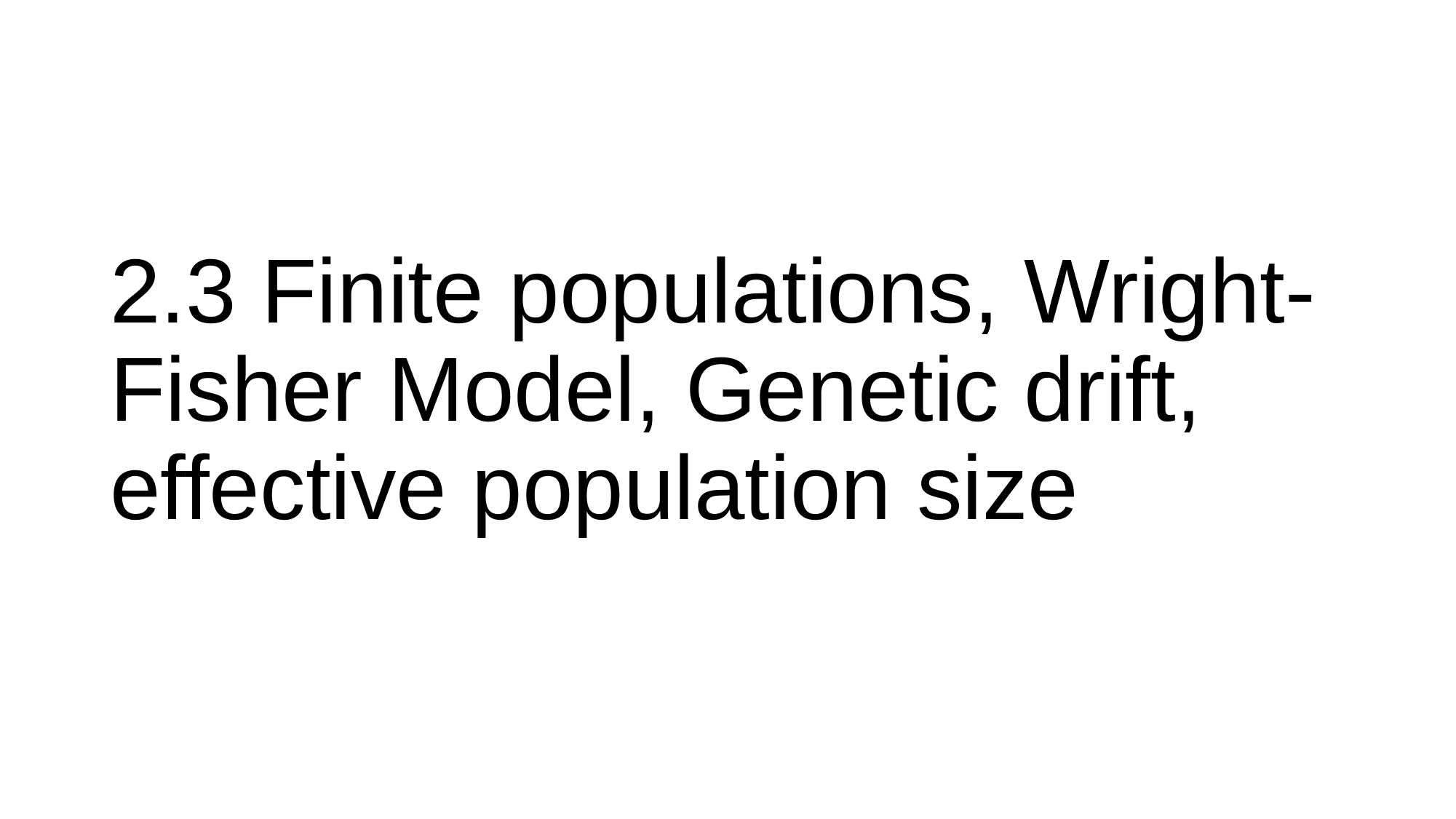

# 2.3 Finite populations, Wright-Fisher Model, Genetic drift, effective population size